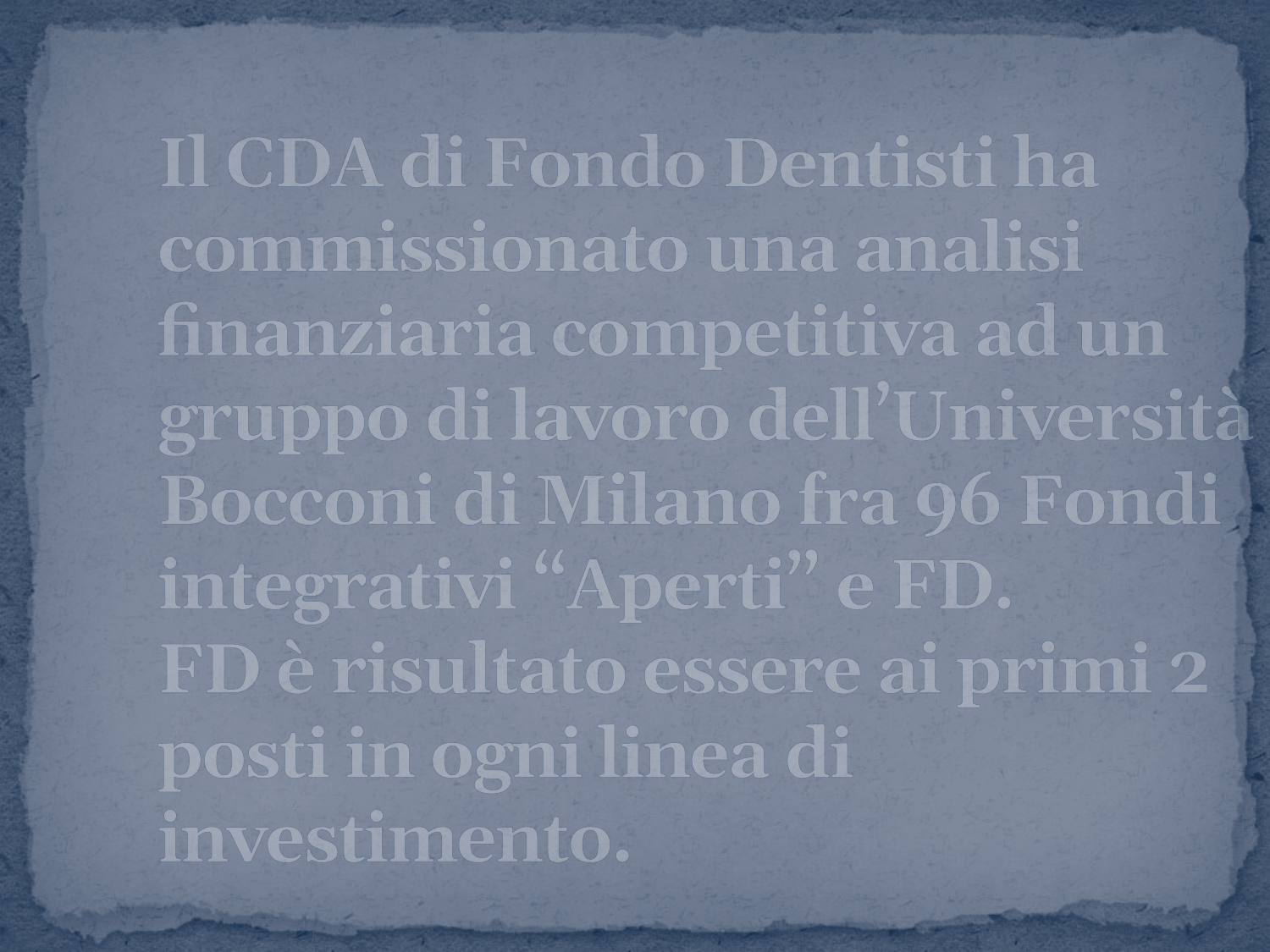

Il CDA di Fondo Dentisti ha commissionato una analisi finanziaria competitiva ad un gruppo di lavoro dell’Università Bocconi di Milano fra 96 Fondi integrativi “Aperti” e FD.
FD è risultato essere ai primi 2 posti in ogni linea di investimento.